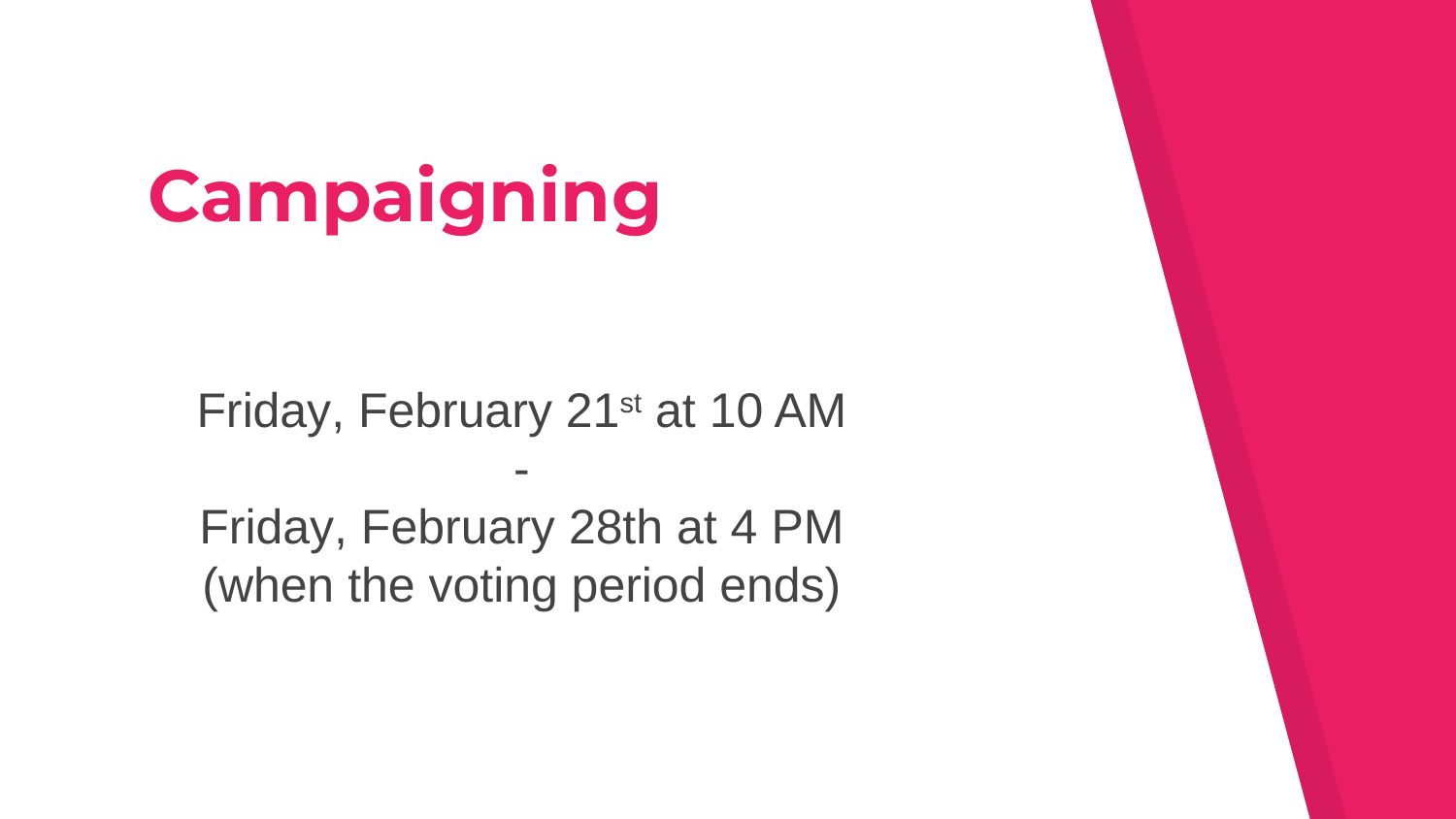

# Campaigning
Friday, February 21st at 10 AM
-
Friday, February 28th at 4 PM
(when the voting period ends)